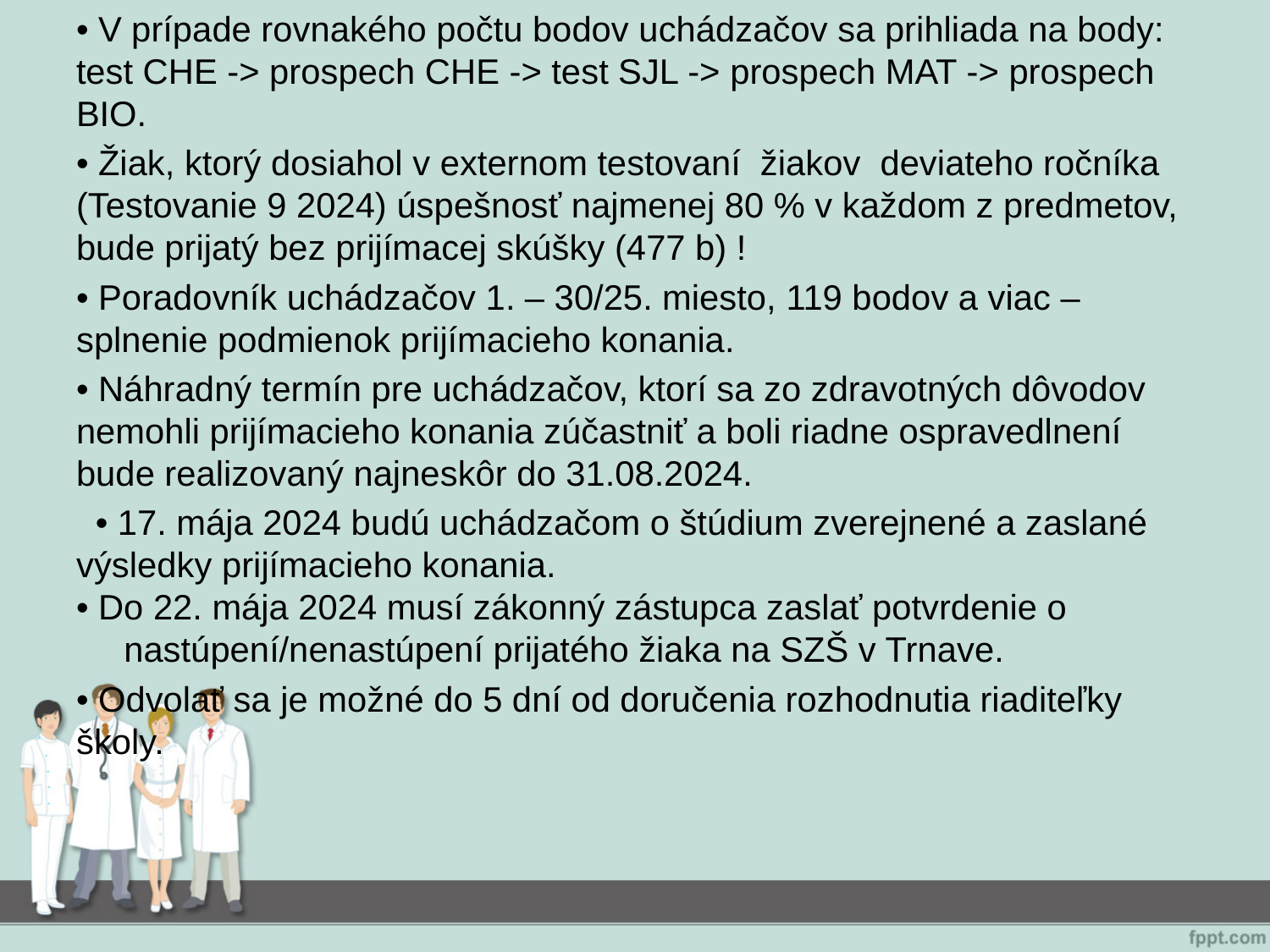

• V prípade rovnakého počtu bodov uchádzačov sa prihliada na body: test CHE -> prospech CHE -> test SJL -> prospech MAT -> prospech BIO.
• Žiak, ktorý dosiahol v externom testovaní  žiakov  deviateho ročníka (Testovanie 9 2024) úspešnosť najmenej 80 % v každom z predmetov, bude prijatý bez prijímacej skúšky (477 b) !
• Poradovník uchádzačov 1. – 30/25. miesto, 119 bodov a viac – splnenie podmienok prijímacieho konania.
• Náhradný termín pre uchádzačov, ktorí sa zo zdravotných dôvodov nemohli prijímacieho konania zúčastniť a boli riadne ospravedlnení bude realizovaný najneskôr do 31.08.2024.
  • 17. mája 2024 budú uchádzačom o štúdium zverejnené a zaslané výsledky prijímacieho konania.
• Do 22. mája 2024 musí zákonný zástupca zaslať potvrdenie o nastúpení/nenastúpení prijatého žiaka na SZŠ v Trnave.
• Odvolať sa je možné do 5 dní od doručenia rozhodnutia riaditeľky školy.